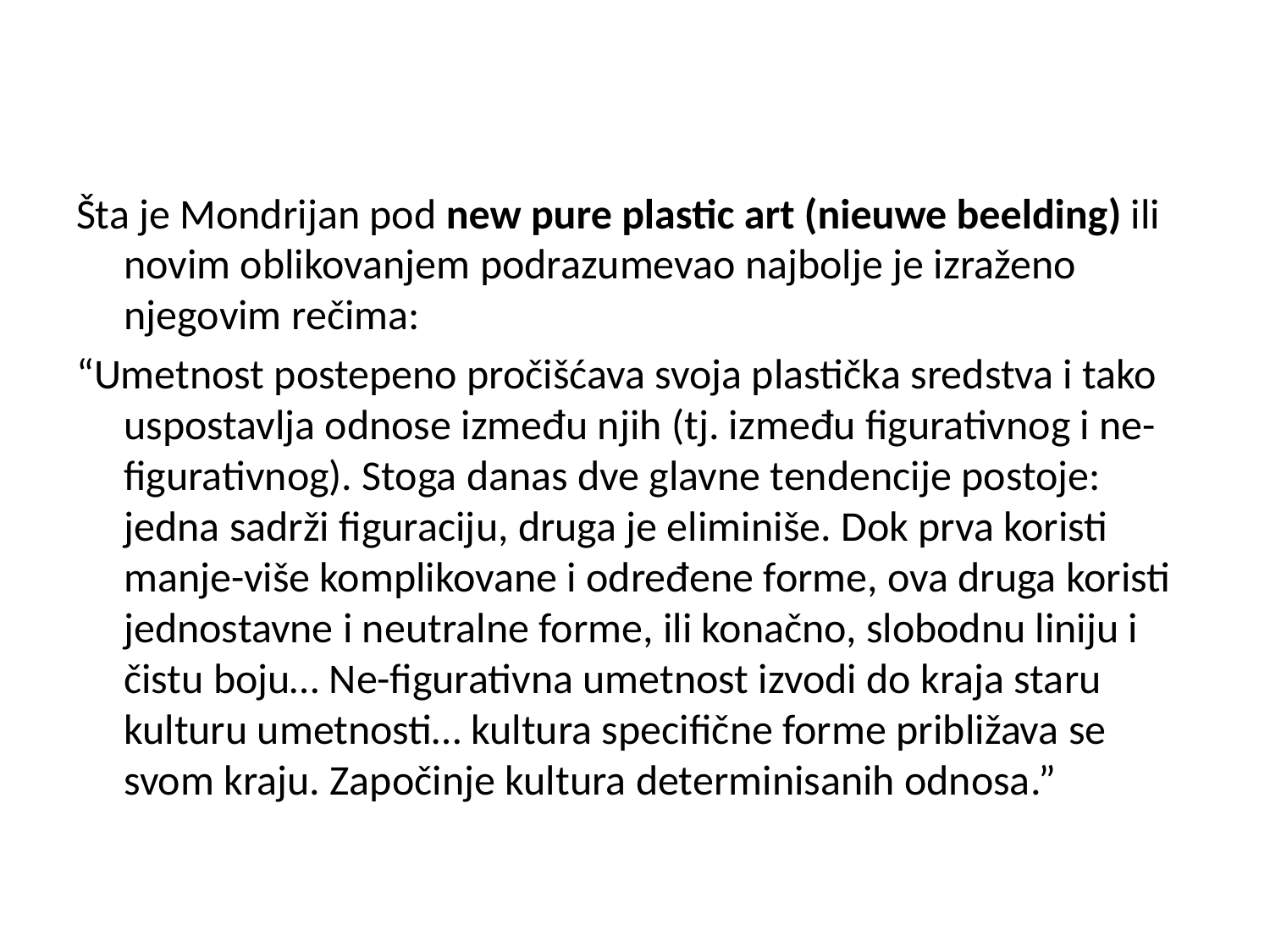

Šta je Mondrijan pod new pure plastic art (nieuwe beelding) ili novim oblikovanjem podrazumevao najbolje je izraženo njegovim rečima:
“Umetnost postepeno pročišćava svoja plastička sredstva i tako uspostavlja odnose između njih (tj. između figurativnog i ne-figurativnog). Stoga danas dve glavne tendencije postoje: jedna sadrži figuraciju, druga je eliminiše. Dok prva koristi manje-više komplikovane i određene forme, ova druga koristi jednostavne i neutralne forme, ili konačno, slobodnu liniju i čistu boju… Ne-figurativna umetnost izvodi do kraja staru kulturu umetnosti… kultura specifične forme približava se svom kraju. Započinje kultura determinisanih odnosa.”